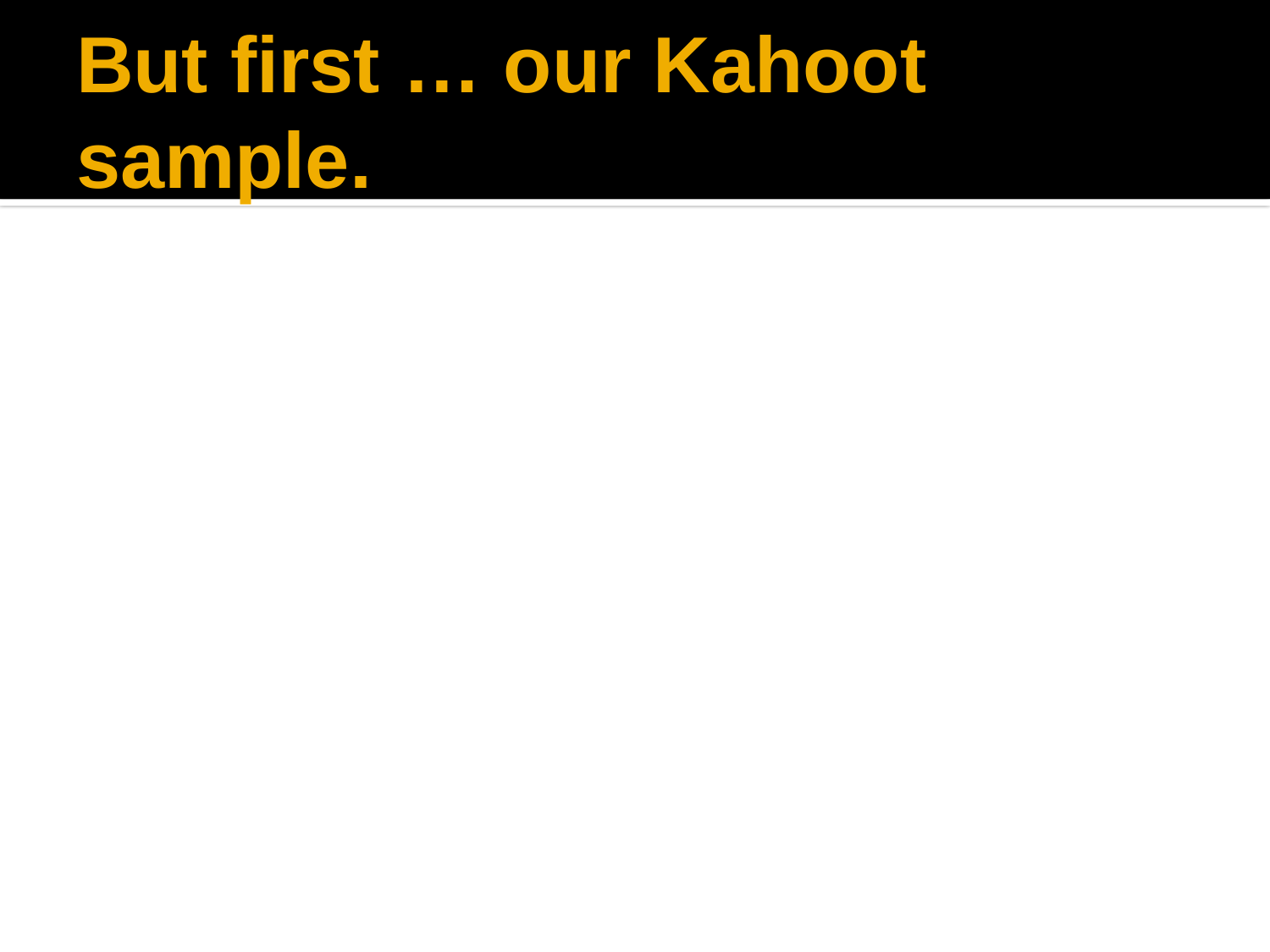

# But first … our Kahoot sample.